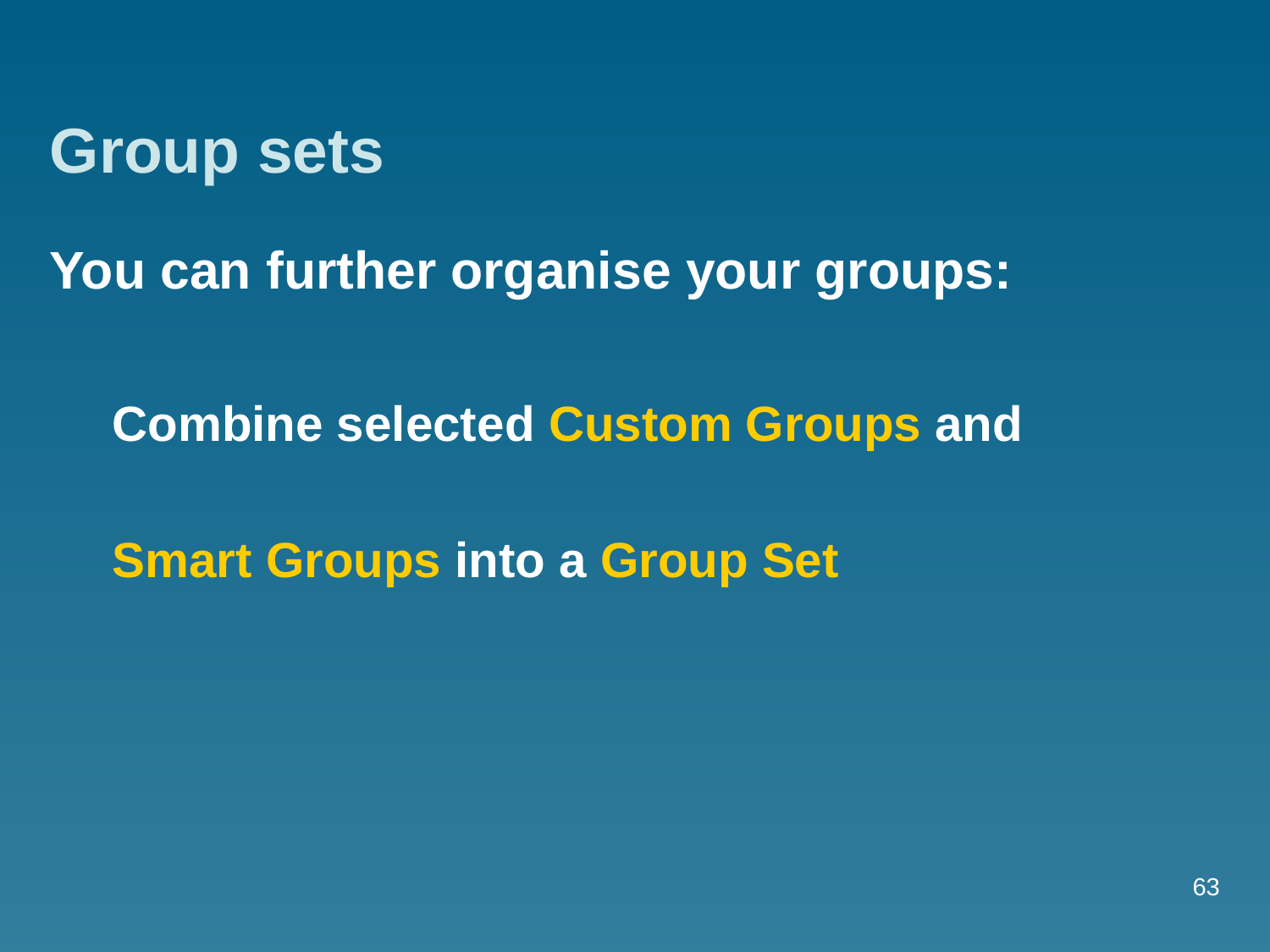

Group sets
You can further organise your groups:

Combine selected Custom Groups and

Smart Groups into a Group Set
63